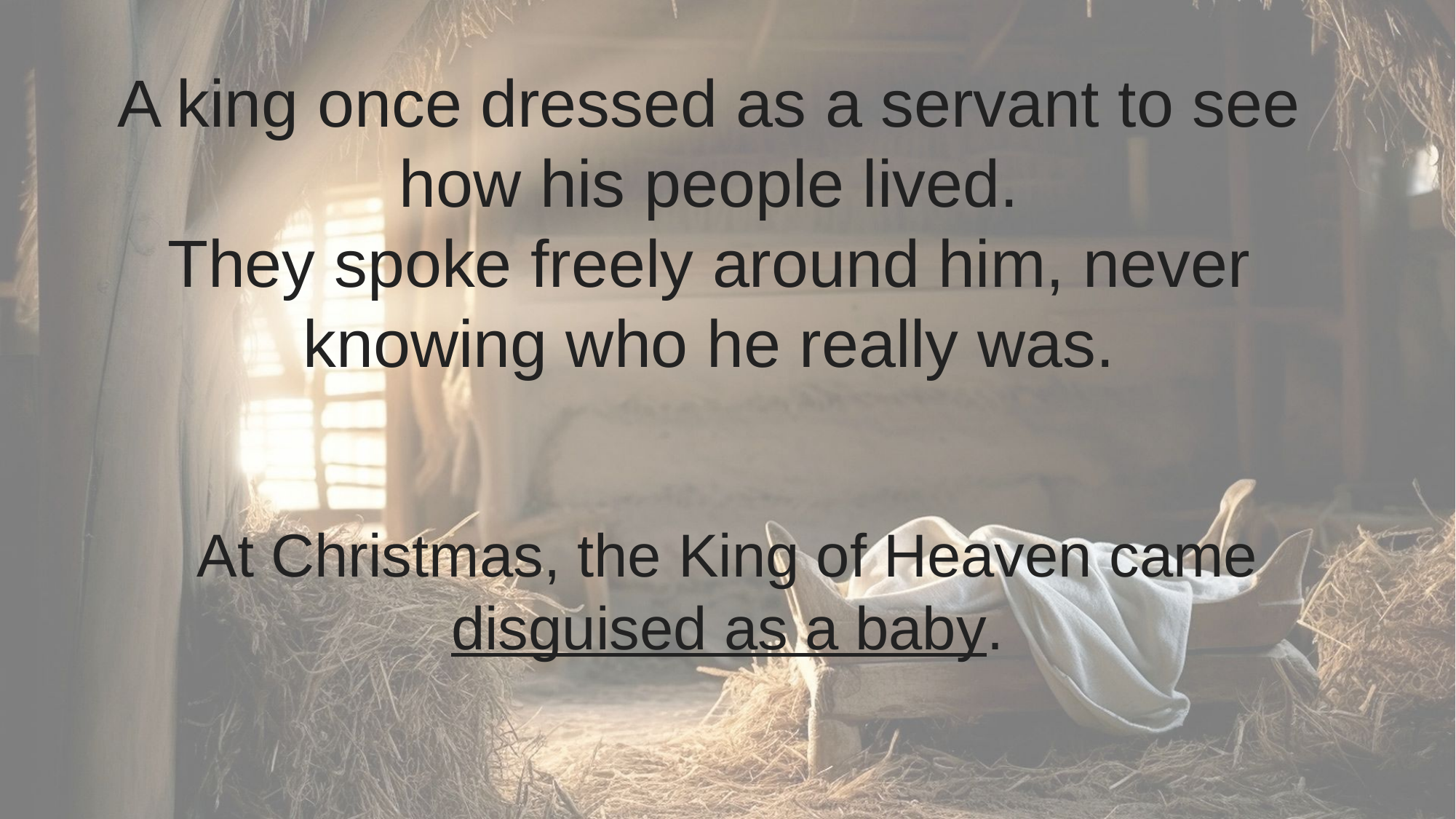

A king once dressed as a servant to see how his people lived.
They spoke freely around him, never knowing who he really was.
At Christmas, the King of Heaven came disguised as a baby.